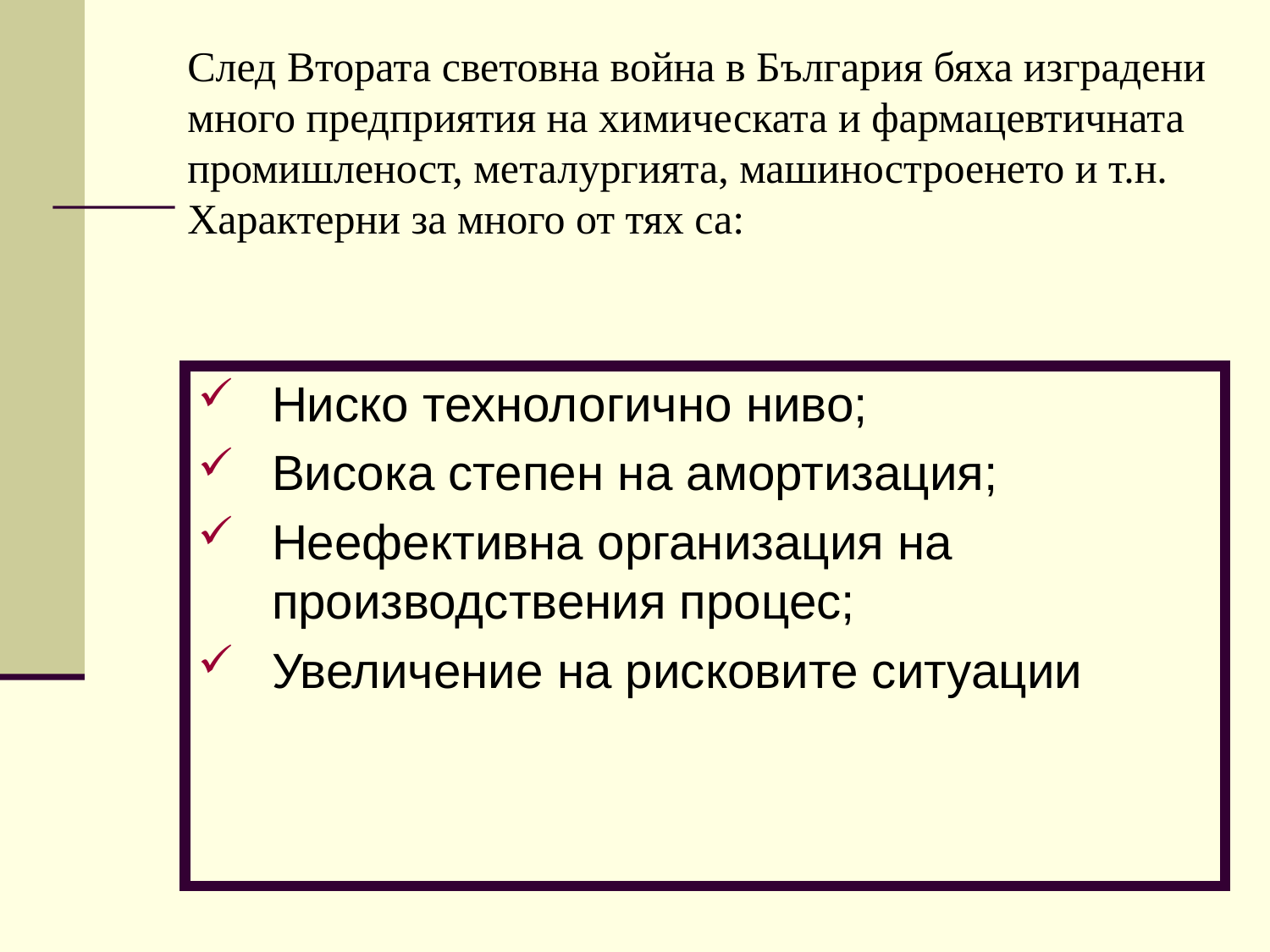

# След Втората световна война в България бяха изградени много предприятия на химическата и фармацевтичната промишленост, металургията, машиностроенето и т.н. Характерни за много от тях са:
Ниско технологично ниво;
Висока степен на амортизация;
Неефективна организация на производствения процес;
Увеличение на рисковите ситуации